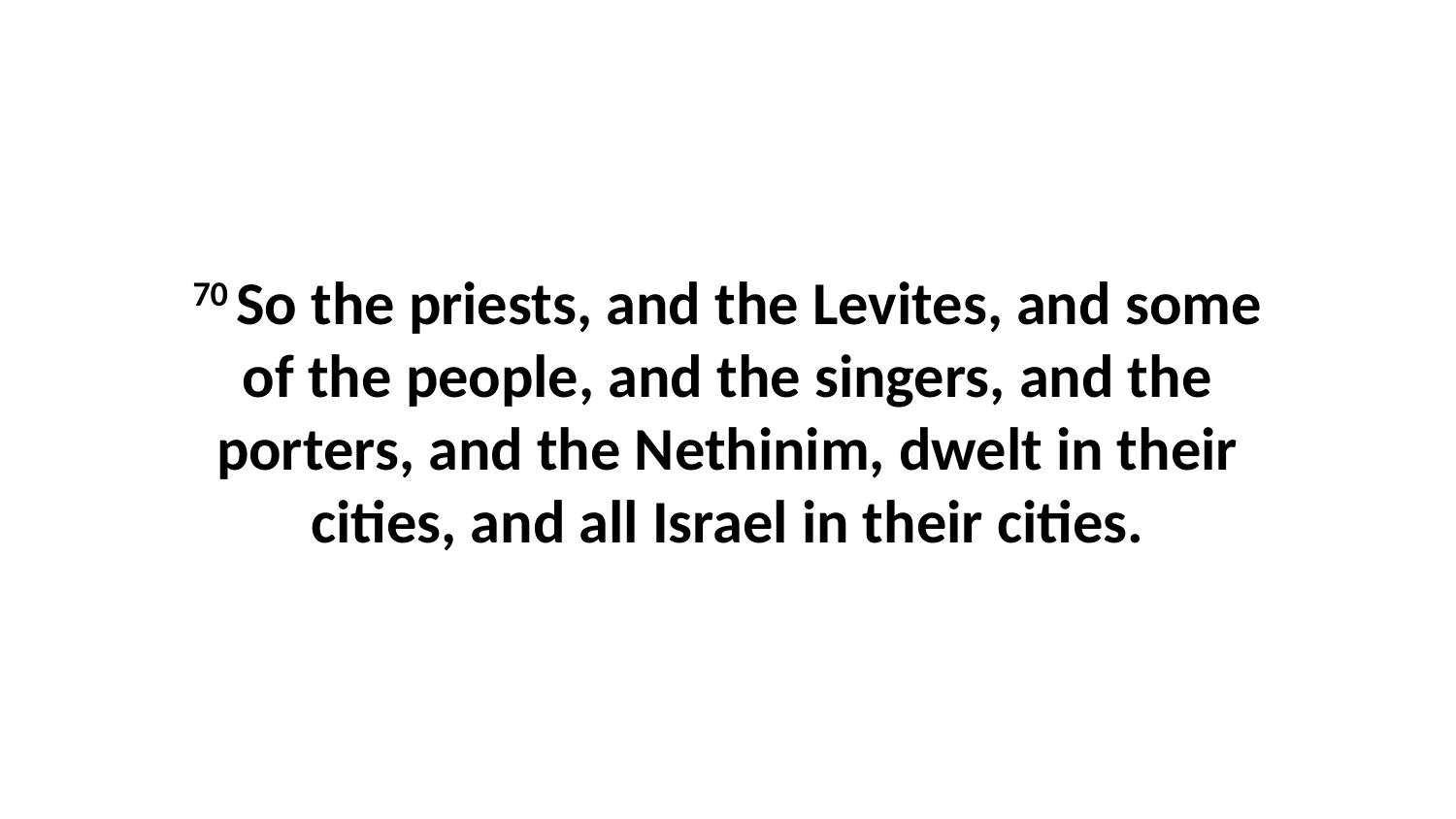

70 So the priests, and the Levites, and some of the people, and the singers, and the porters, and the Nethinim, dwelt in their cities, and all Israel in their cities.